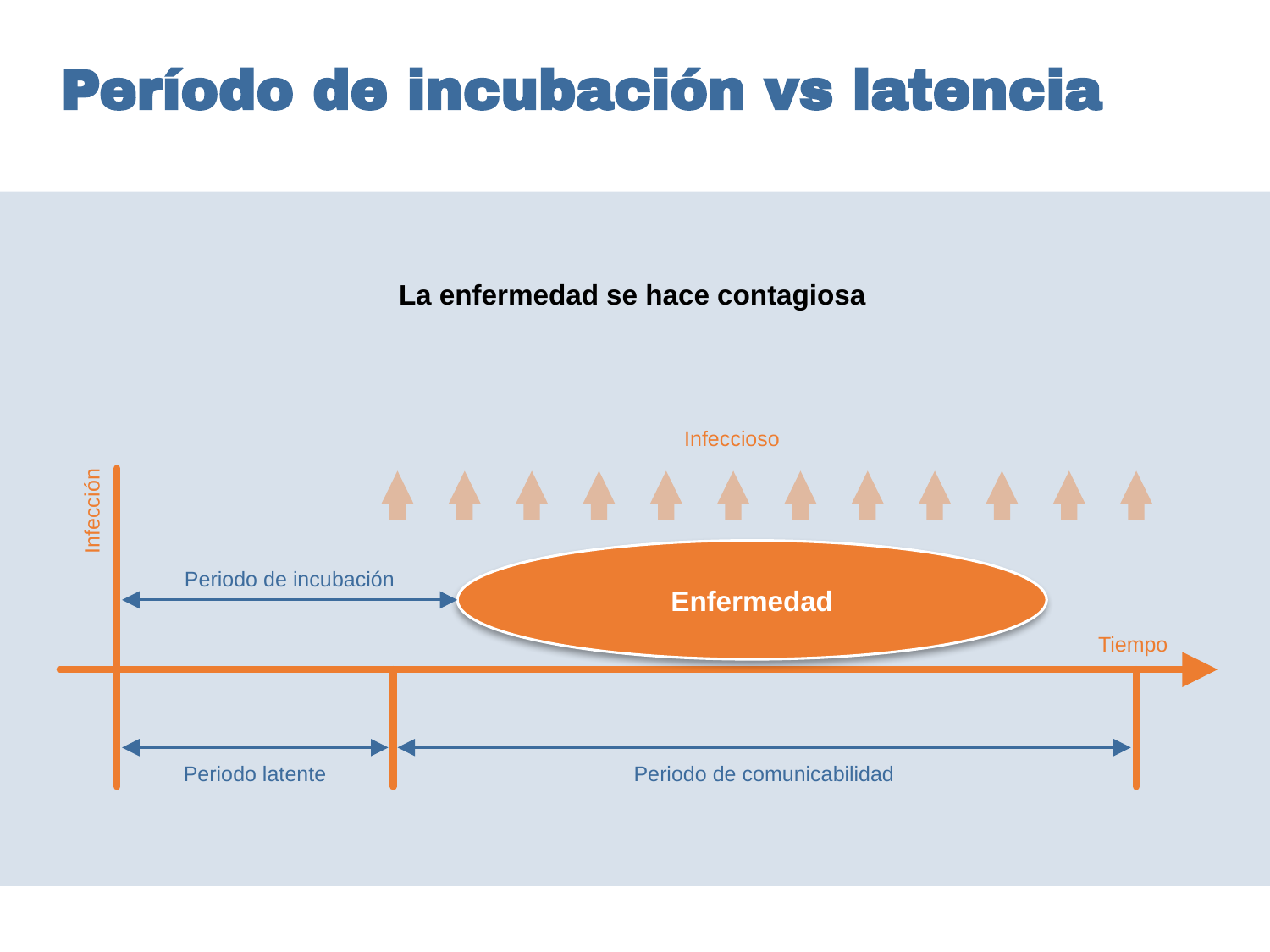

Período de incubación vs latencia

La enfermedad se hace contagiosa
Infeccioso

Infección
Enfermedad
Periodo de incubación
Tiempo
Periodo latente
Periodo de comunicabilidad